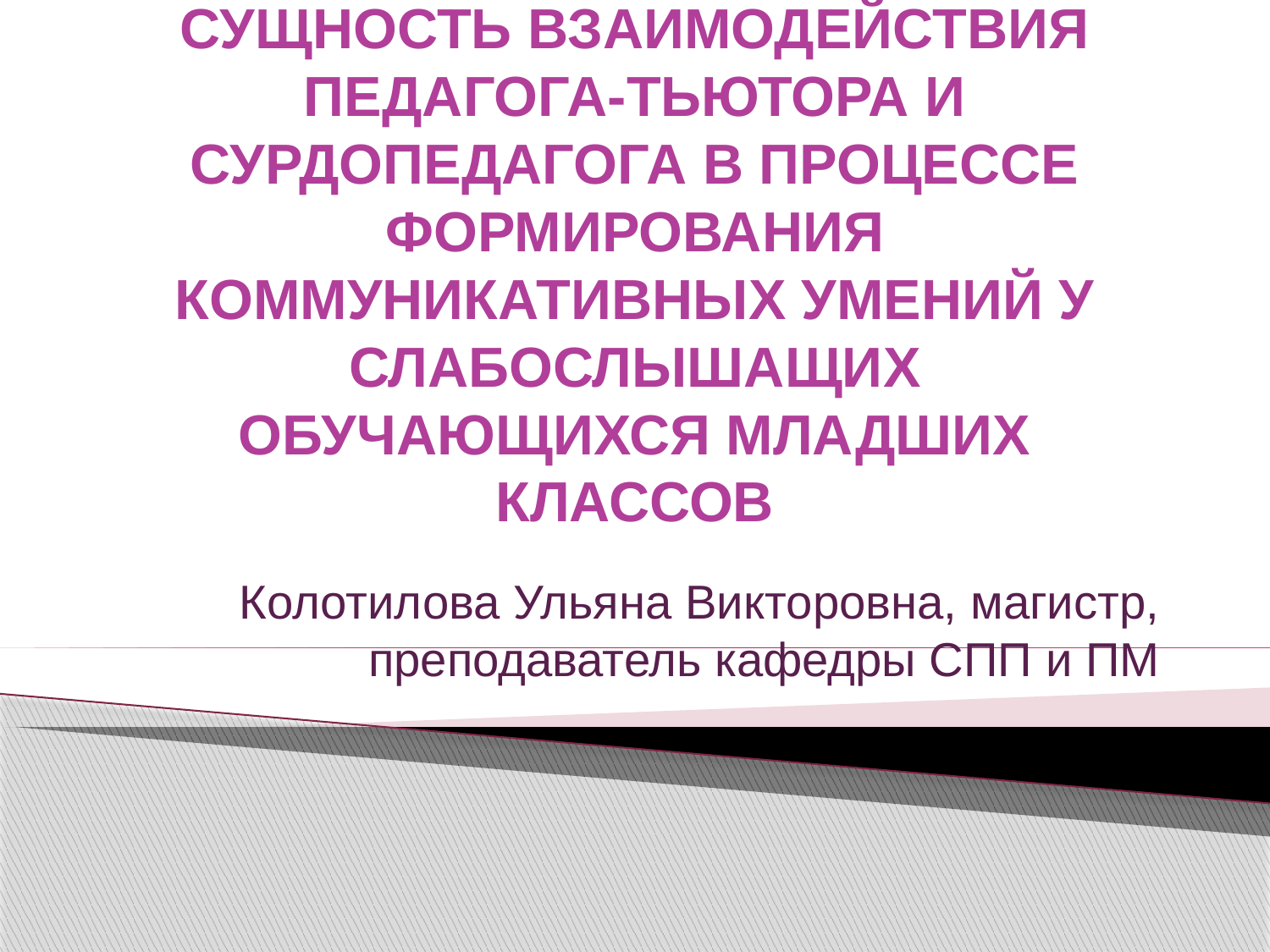

# СУЩНОСТЬ ВЗАИМОДЕЙСТВИЯ ПЕДАГОГА-ТЬЮТОРА И СУРДОПЕДАГОГА В ПРОЦЕССЕ ФОРМИРОВАНИЯ КОММУНИКАТИВНЫХ УМЕНИЙ У СЛАБОСЛЫШАЩИХ ОБУЧАЮЩИХСЯ МЛАДШИХ КЛАССОВ

Колотилова Ульяна Викторовна, магистр, преподаватель кафедры СПП и ПМ